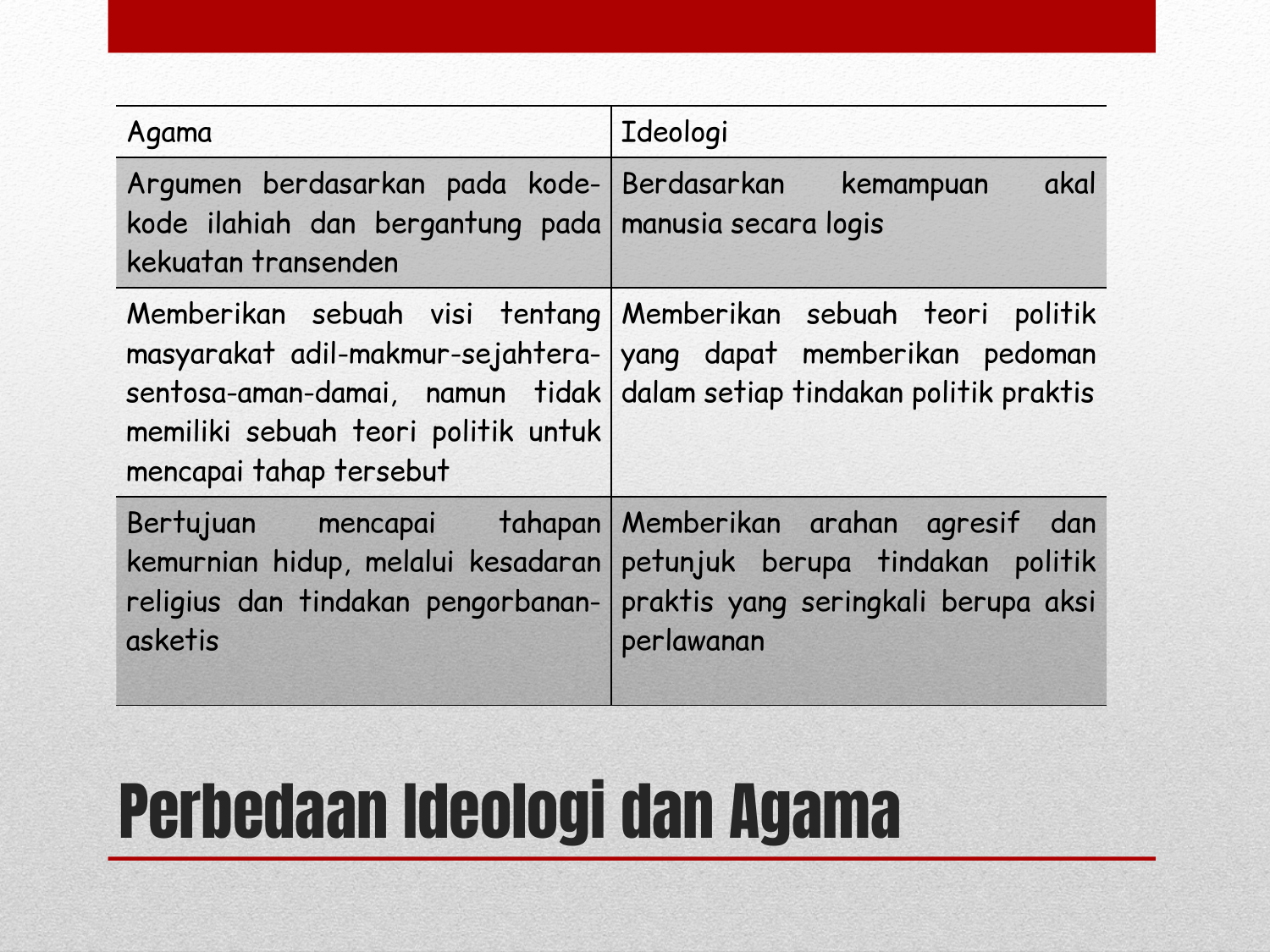

| Agama | Ideologi |
| --- | --- |
| Argumen berdasarkan pada kode-kode ilahiah dan bergantung pada kekuatan transenden | Berdasarkan kemampuan akal manusia secara logis |
| Memberikan sebuah visi tentang masyarakat adil-makmur-sejahtera-sentosa-aman-damai, namun tidak memiliki sebuah teori politik untuk mencapai tahap tersebut | Memberikan sebuah teori politik yang dapat memberikan pedoman dalam setiap tindakan politik praktis |
| Bertujuan mencapai tahapan kemurnian hidup, melalui kesadaran religius dan tindakan pengorbanan-asketis | Memberikan arahan agresif dan petunjuk berupa tindakan politik praktis yang seringkali berupa aksi perlawanan |
# Perbedaan Ideologi dan Agama